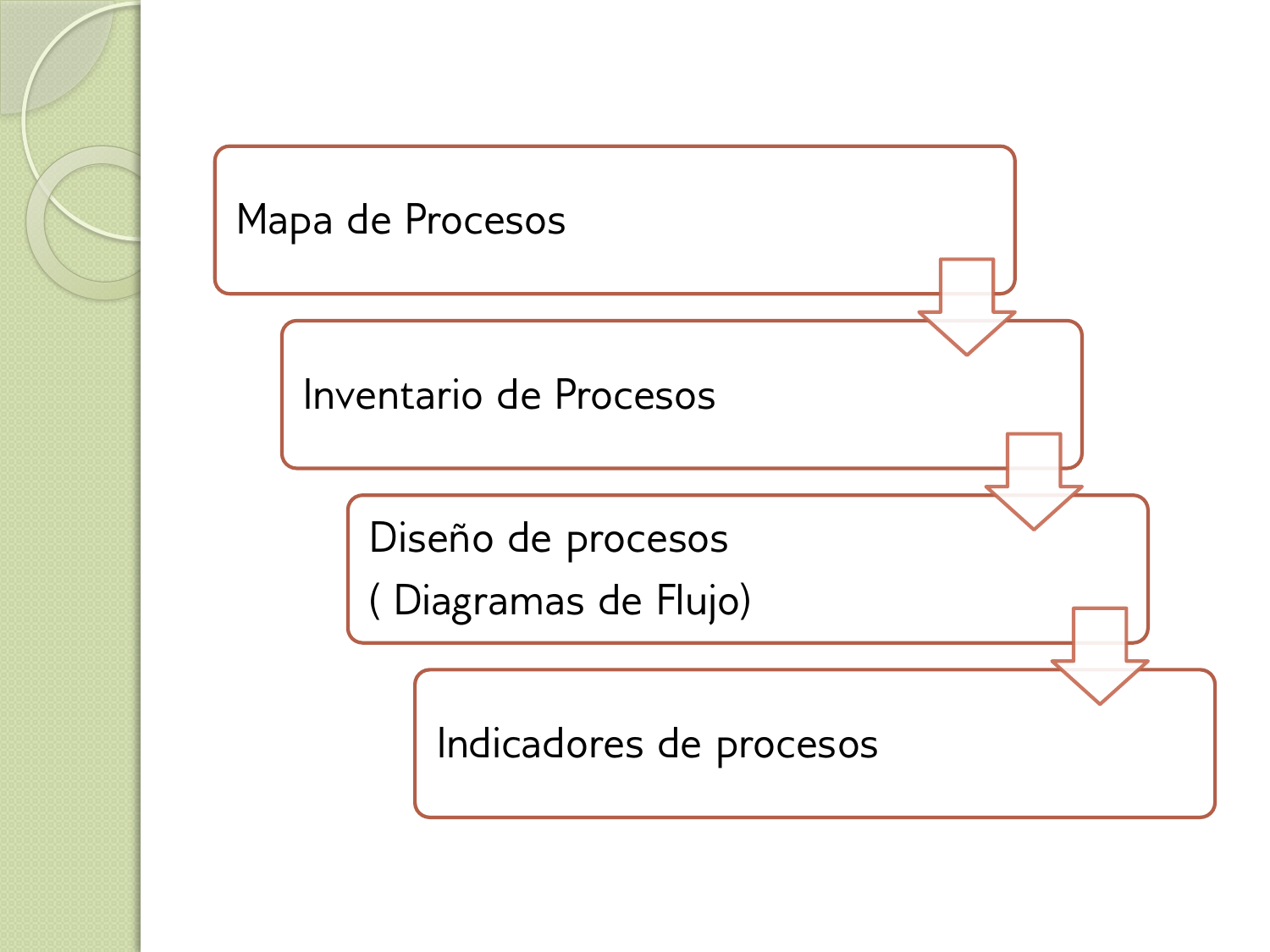

Mapa de Procesos
Inventario de Procesos
Diseño de procesos
( Diagramas de Flujo)
Indicadores de procesos